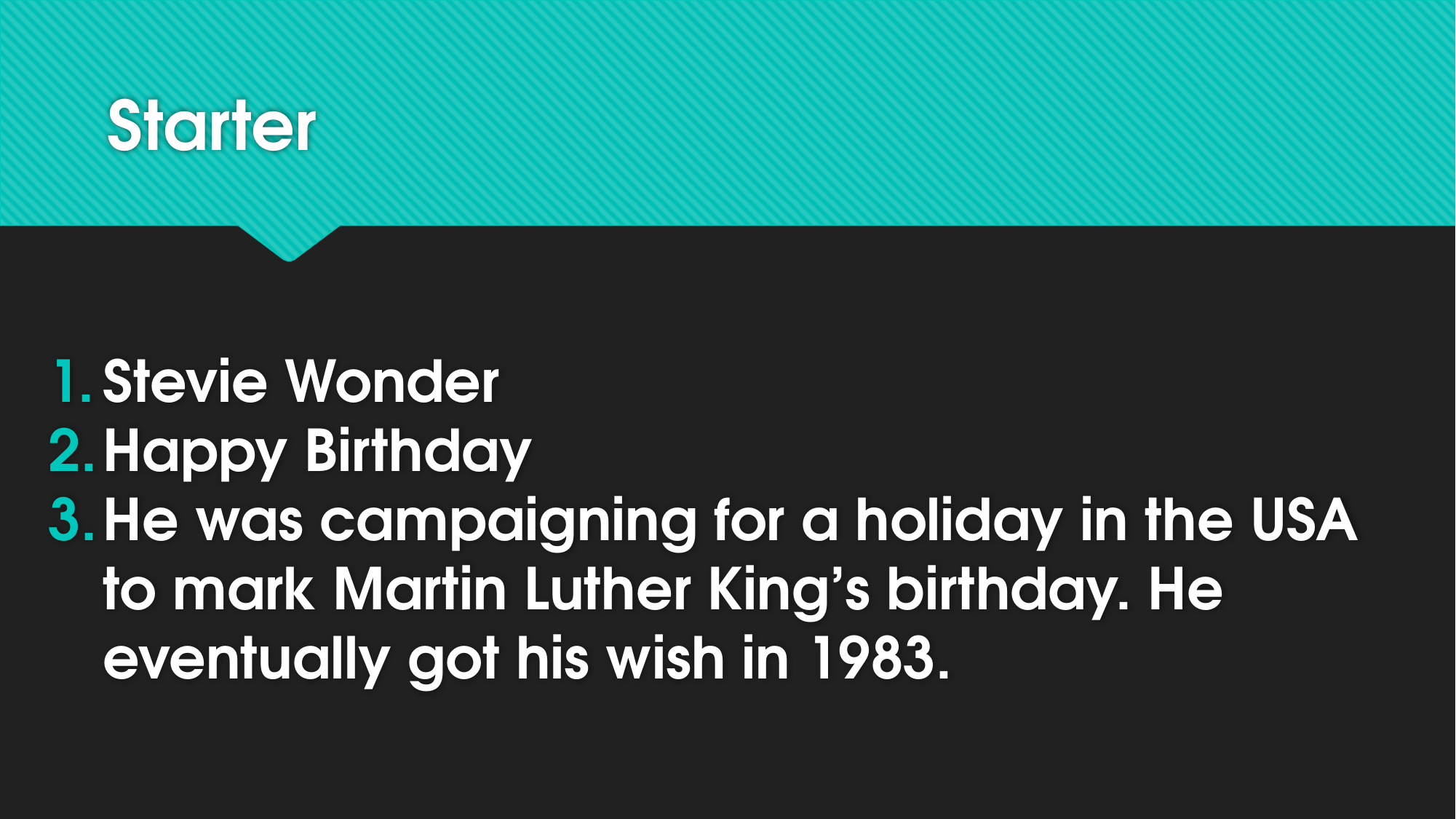

# Starter
Stevie Wonder
Happy Birthday
He was campaigning for a holiday in the USA to mark Martin Luther King’s birthday. He eventually got his wish in 1983.